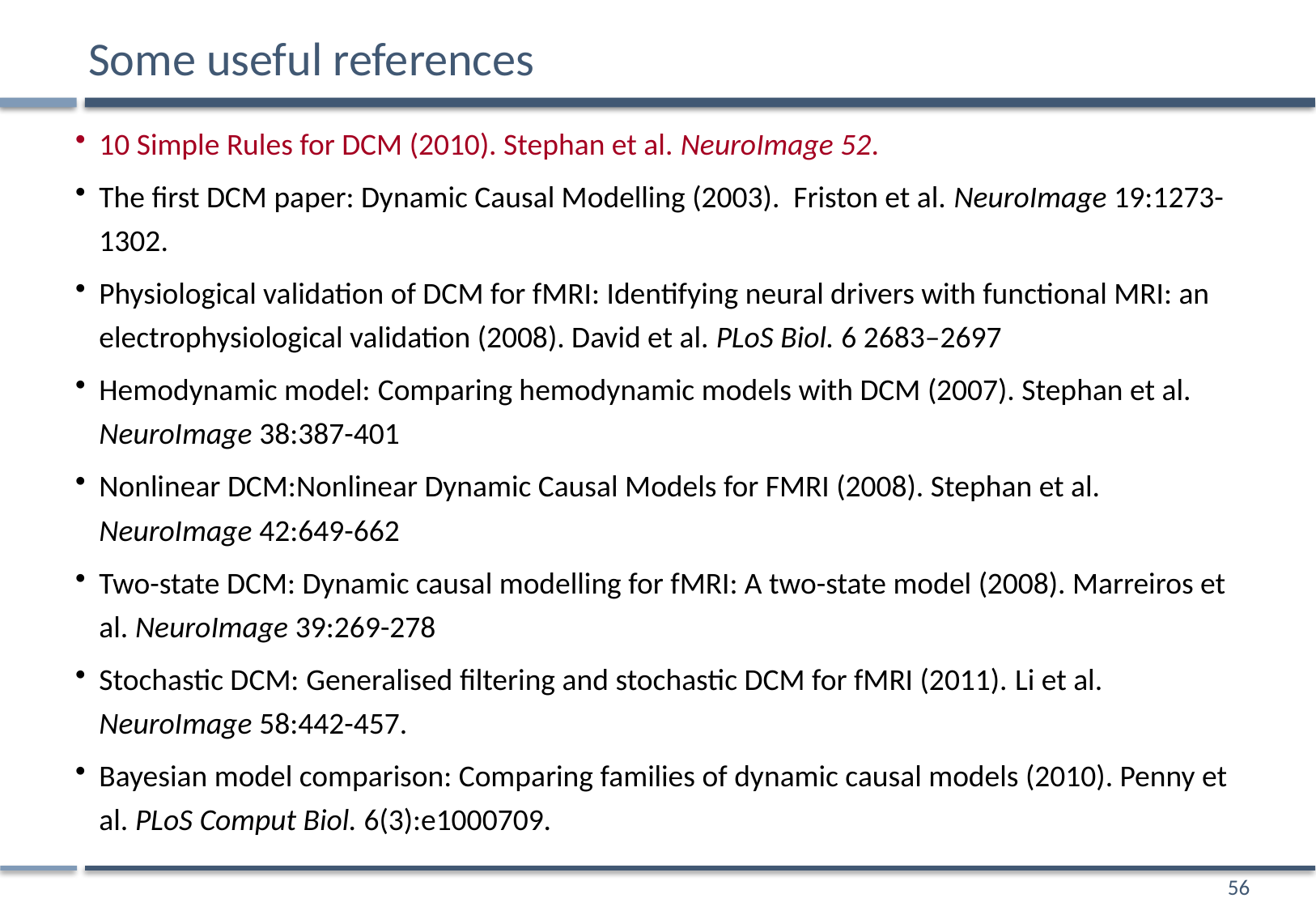

# Some useful references
10 Simple Rules for DCM (2010). Stephan et al. NeuroImage 52.
The first DCM paper: Dynamic Causal Modelling (2003).  Friston et al. NeuroImage 19:1273-1302.
Physiological validation of DCM for fMRI: Identifying neural drivers with functional MRI: an electrophysiological validation (2008). David et al. PLoS Biol. 6 2683–2697
Hemodynamic model: Comparing hemodynamic models with DCM (2007). Stephan et al. NeuroImage 38:387-401
Nonlinear DCM:Nonlinear Dynamic Causal Models for FMRI (2008). Stephan et al. NeuroImage 42:649-662
Two-state DCM: Dynamic causal modelling for fMRI: A two-state model (2008). Marreiros et al. NeuroImage 39:269-278
Stochastic DCM: Generalised filtering and stochastic DCM for fMRI (2011). Li et al. NeuroImage 58:442-457.
Bayesian model comparison: Comparing families of dynamic causal models (2010). Penny et al. PLoS Comput Biol. 6(3):e1000709.